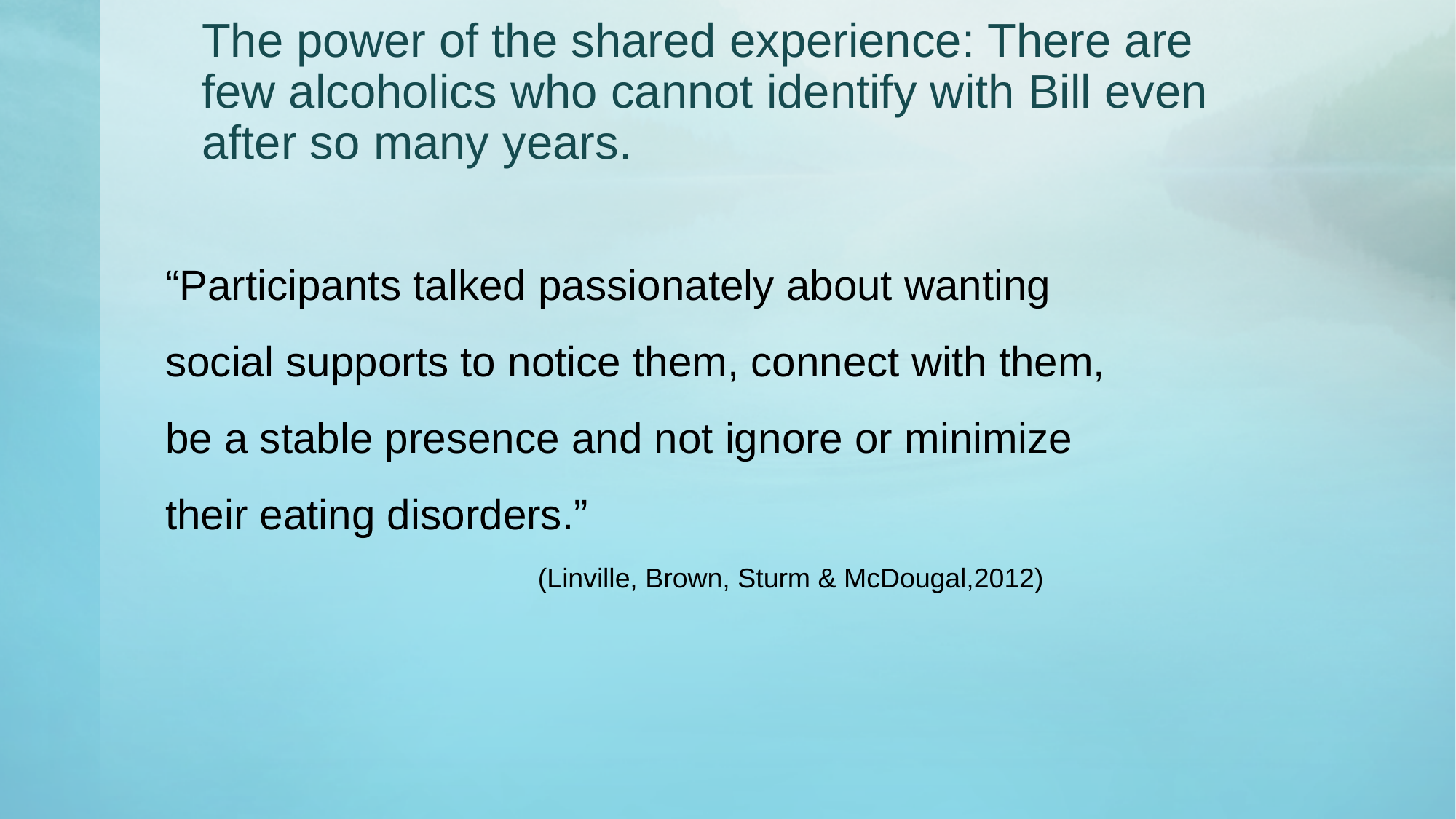

# The power of the shared experience: There are few alcoholics who cannot identify with Bill even after so many years.
“Participants talked passionately about wanting social supports to notice them, connect with them, be a stable presence and not ignore or minimize their eating disorders.”

(Linville, Brown, Sturm & McDougal,2012)